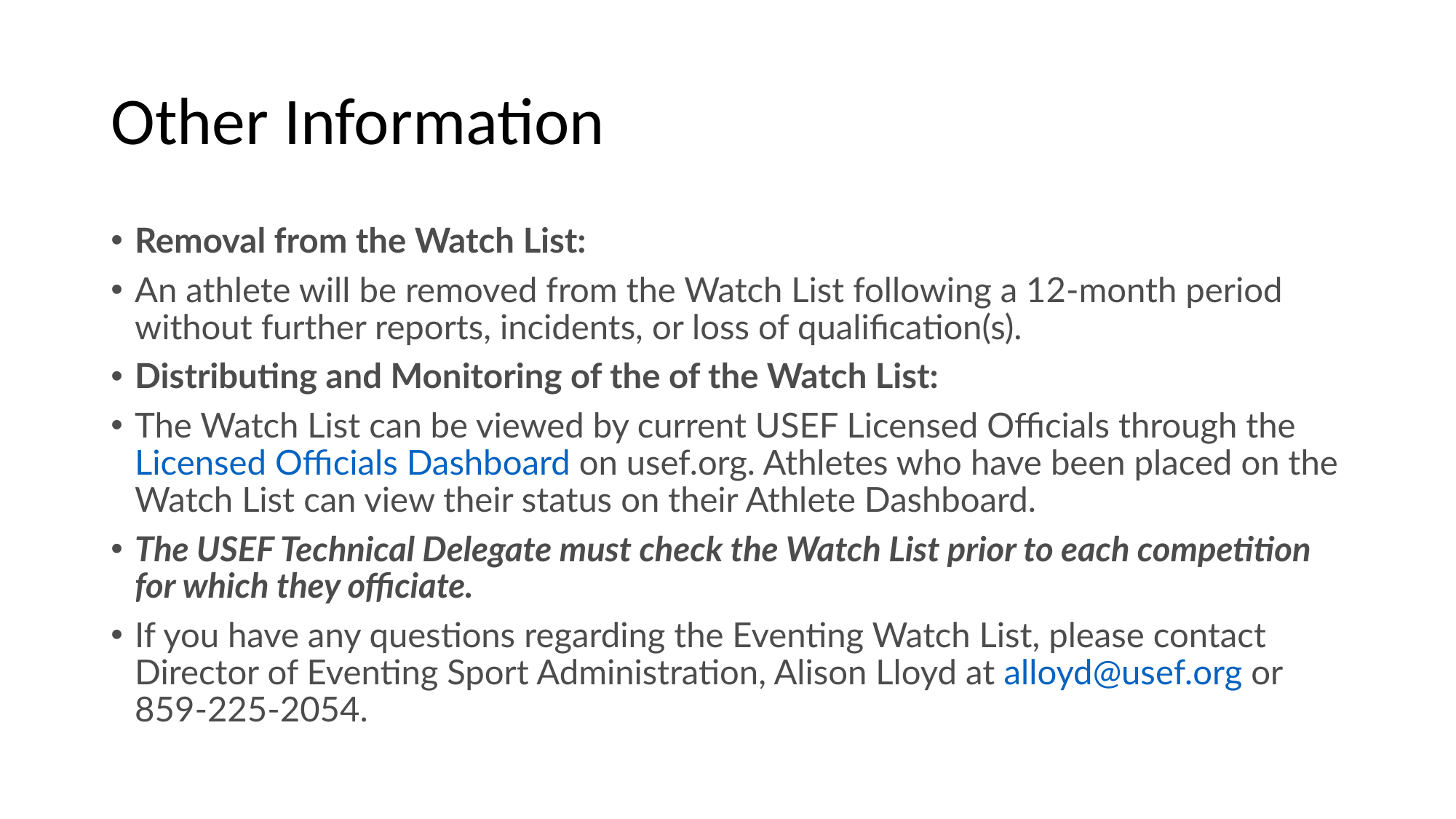

# Other Information
Removal from the Watch List:
An athlete will be removed from the Watch List following a 12-month period without further reports, incidents, or loss of qualification(s).
Distributing and Monitoring of the of the Watch List:
The Watch List can be viewed by current USEF Licensed Officials through the Licensed Officials Dashboard on usef.org. Athletes who have been placed on the Watch List can view their status on their Athlete Dashboard.
The USEF Technical Delegate must check the Watch List prior to each competition for which they officiate.
If you have any questions regarding the Eventing Watch List, please contact Director of Eventing Sport Administration, Alison Lloyd at alloyd@usef.org or 859-225-2054.